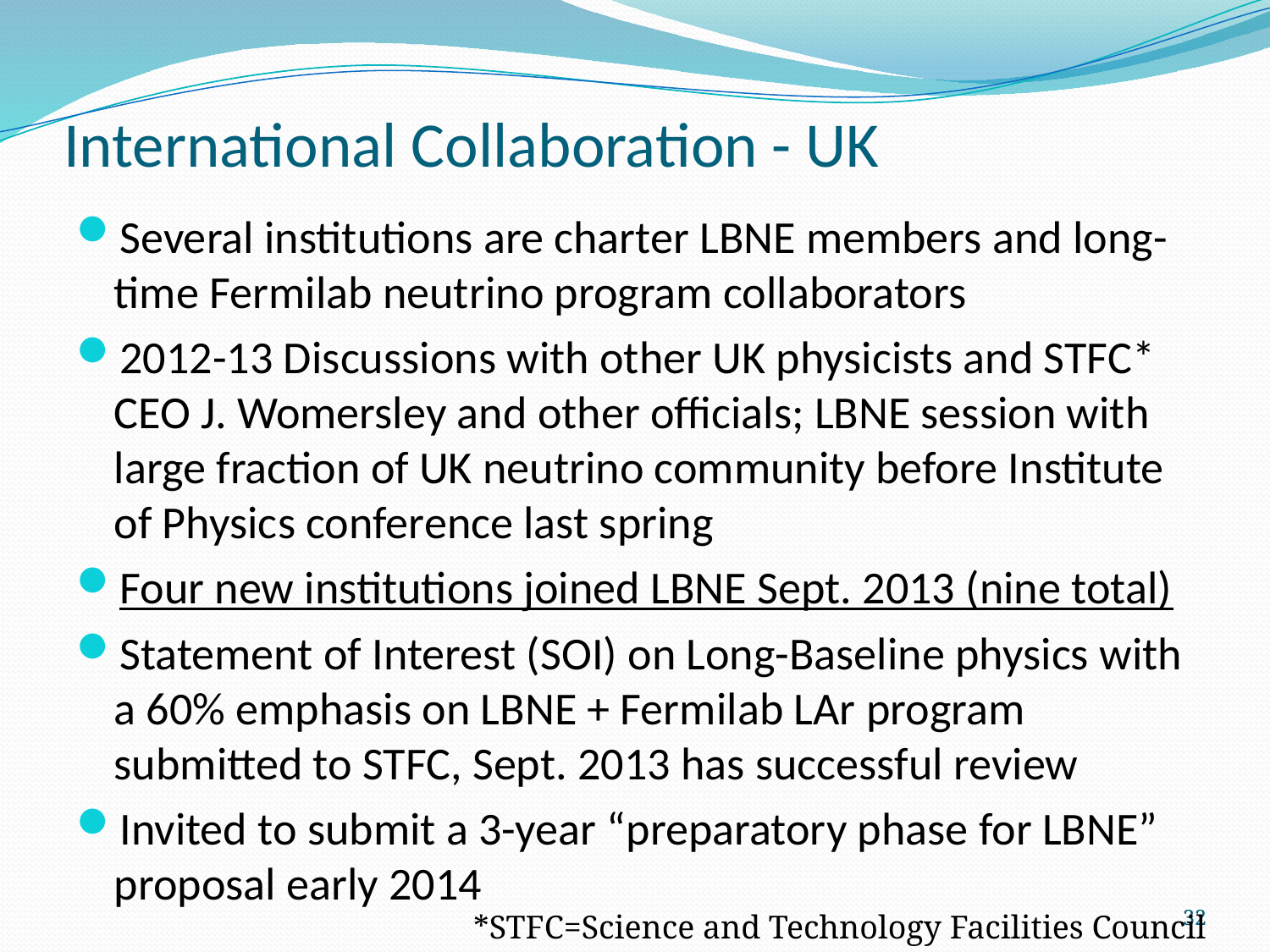

# International Collaboration - UK
Several institutions are charter LBNE members and long-time Fermilab neutrino program collaborators
2012-13 Discussions with other UK physicists and STFC* CEO J. Womersley and other officials; LBNE session with large fraction of UK neutrino community before Institute of Physics conference last spring
Four new institutions joined LBNE Sept. 2013 (nine total)
Statement of Interest (SOI) on Long-Baseline physics with a 60% emphasis on LBNE + Fermilab LAr program submitted to STFC, Sept. 2013 has successful review
Invited to submit a 3-year “preparatory phase for LBNE” proposal early 2014
32
*STFC=Science and Technology Facilities Council